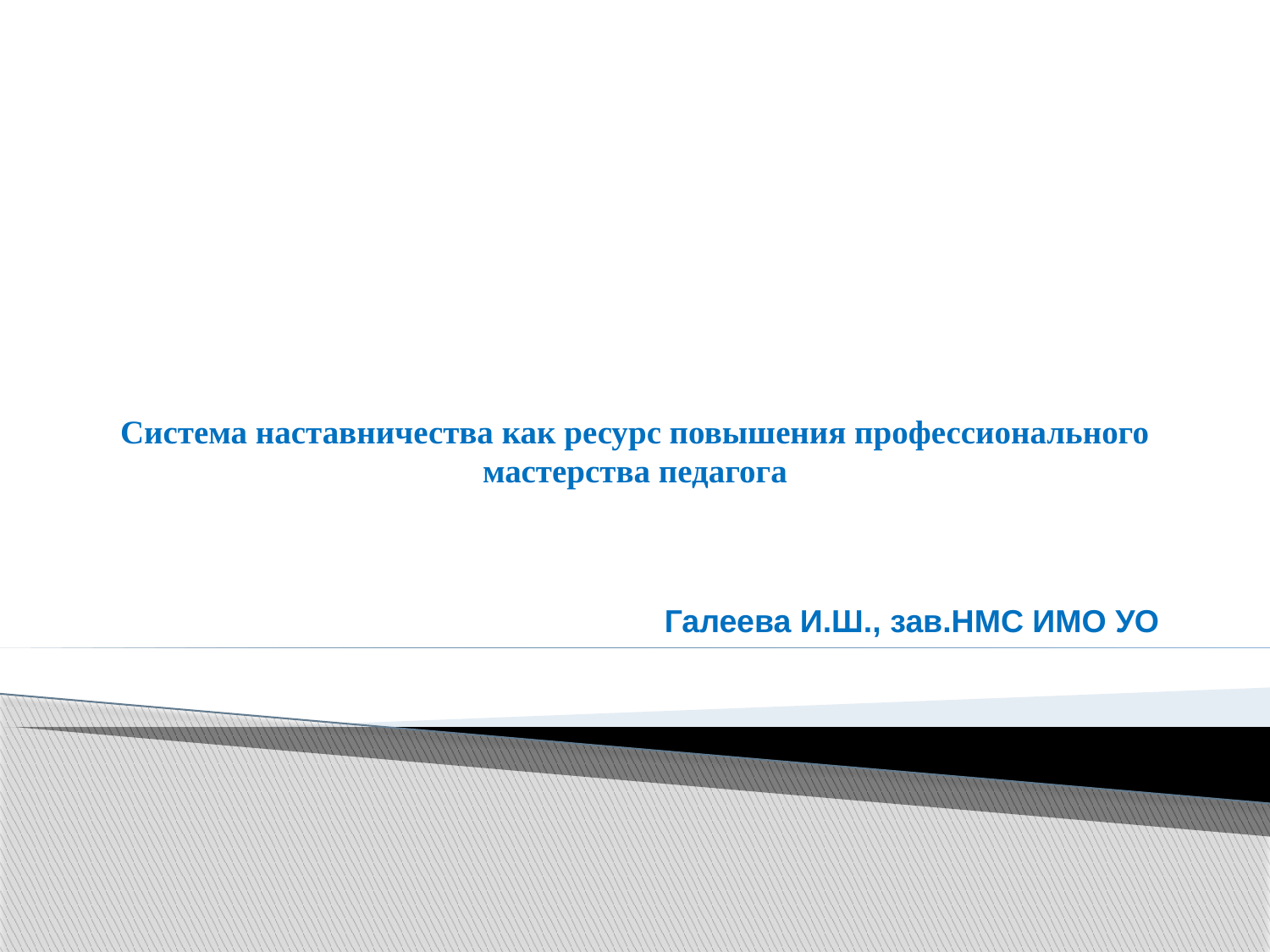

# Система наставничества как ресурс повышения профессионального мастерства педагога
Галеева И.Ш., зав.НМС ИМО УО